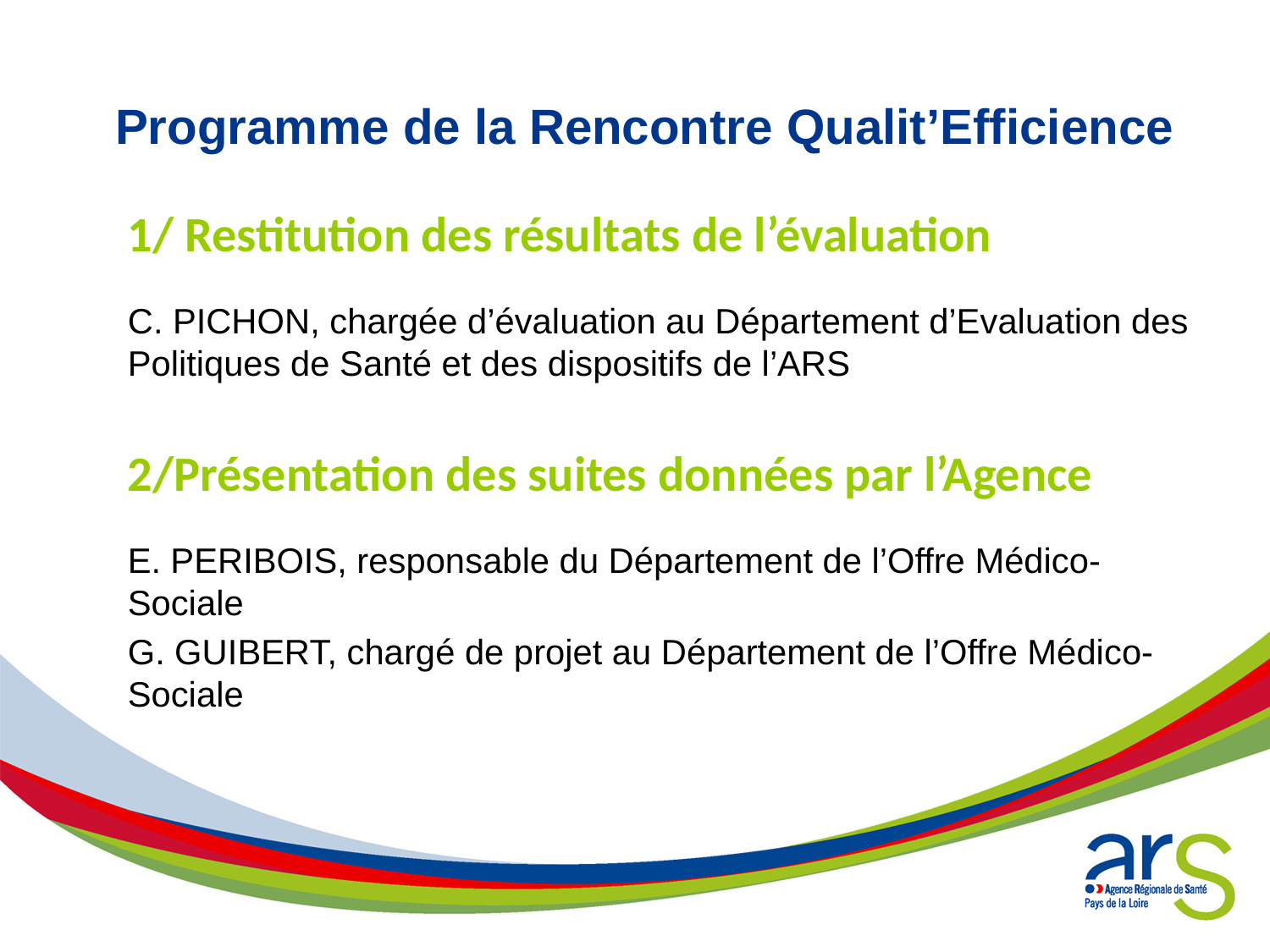

# Programme de la Rencontre Qualit’Efficience
1/ Restitution des résultats de l’évaluation

C. PICHON, chargée d’évaluation au Département d’Evaluation des Politiques de Santé et des dispositifs de l’ARS

2/Présentation des suites données par l’Agence

E. PERIBOIS, responsable du Département de l’Offre Médico- Sociale
G. GUIBERT, chargé de projet au Département de l’Offre Médico- Sociale